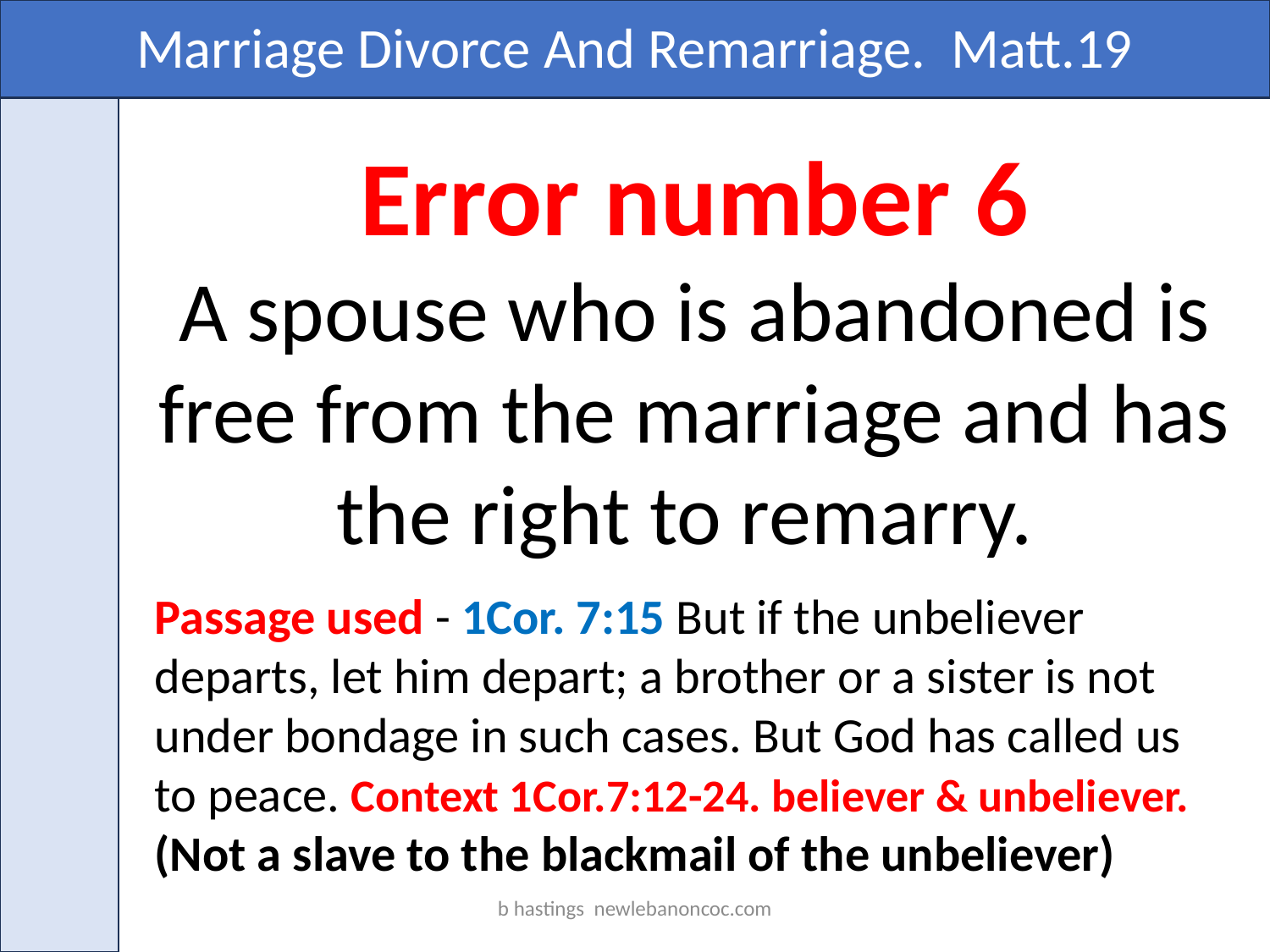

Marriage Divorce And Remarriage.  Matt.19
Error number 6
A spouse who is abandoned is free from the marriage and has the right to remarry.
Passage used - 1Cor. 7:15 But if the unbeliever departs, let him depart; a brother or a sister is not under bondage in such cases. But God has called us to peace. Context 1Cor.7:12-24. believer & unbeliever.
(Not a slave to the blackmail of the unbeliever)
b hastings  newlebanoncoc.com